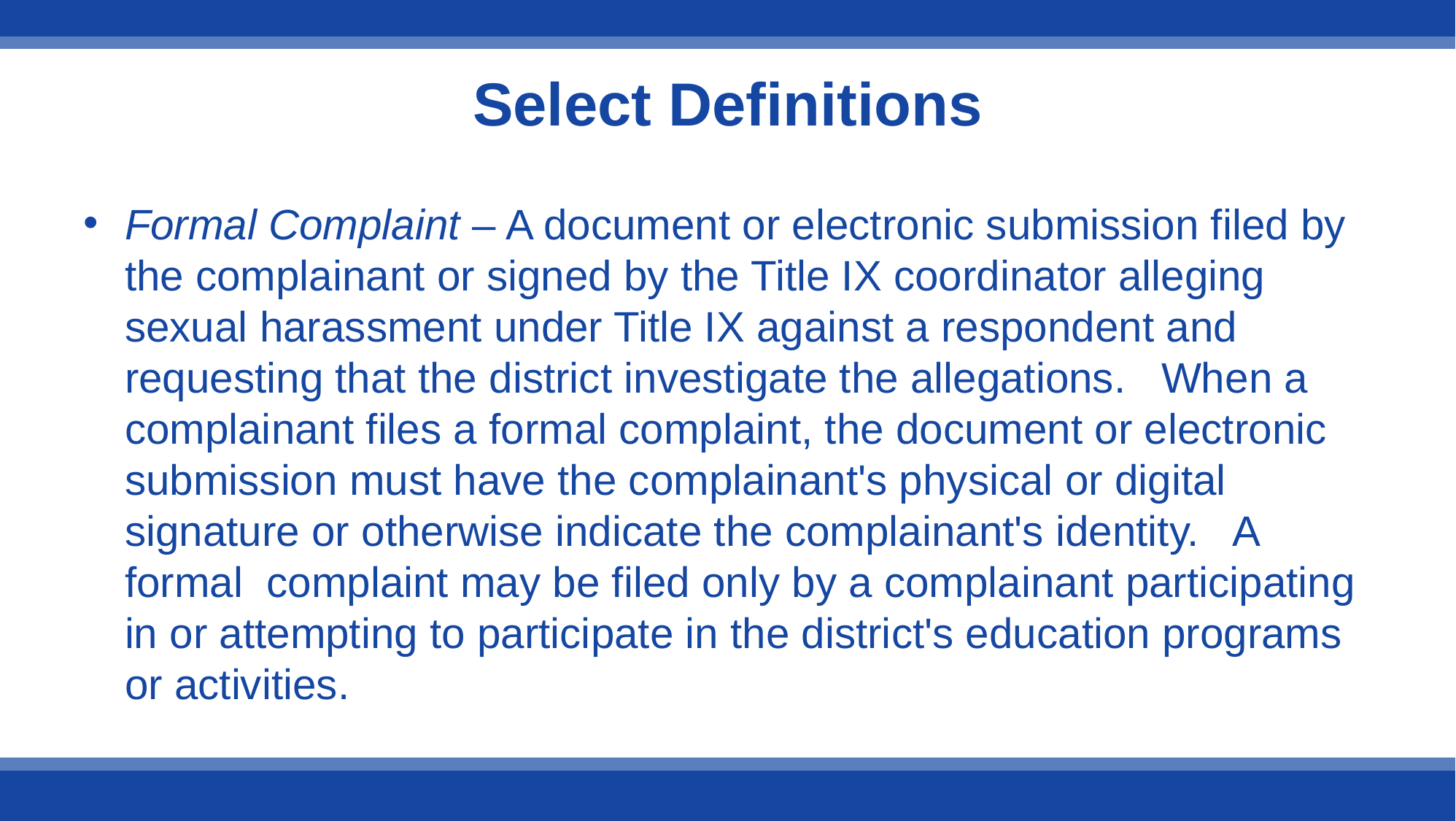

# Select Definitions
Formal Complaint – A document or electronic submission filed by the complainant or signed by the Title IX coordinator alleging sexual harassment under Title IX against a respondent and requesting that the district investigate the allegations.   When a complainant files a formal complaint, the document or electronic submission must have the complainant's physical or digital signature or otherwise indicate the complainant's identity.   A formal  complaint may be filed only by a complainant participating in or attempting to participate in the district's education programs or activities.